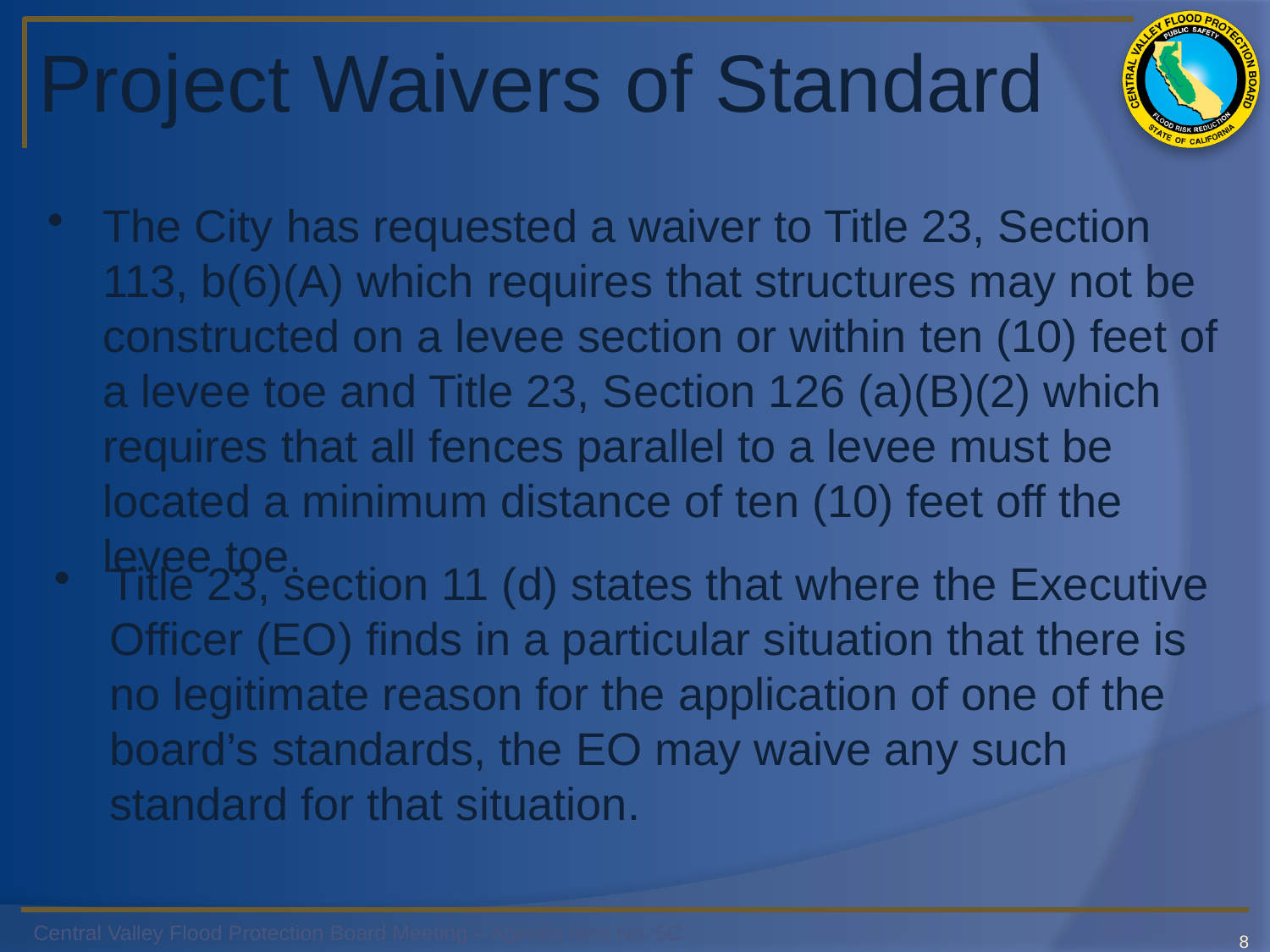

# Project Waivers of Standard
The City has requested a waiver to Title 23, Section 113, b(6)(A) which requires that structures may not be constructed on a levee section or within ten (10) feet of a levee toe and Title 23, Section 126 (a)(B)(2) which requires that all fences parallel to a levee must be located a minimum distance of ten (10) feet off the levee toe.
Title 23, section 11 (d) states that where the Executive Officer (EO) finds in a particular situation that there is no legitimate reason for the application of one of the board’s standards, the EO may waive any such standard for that situation.
8